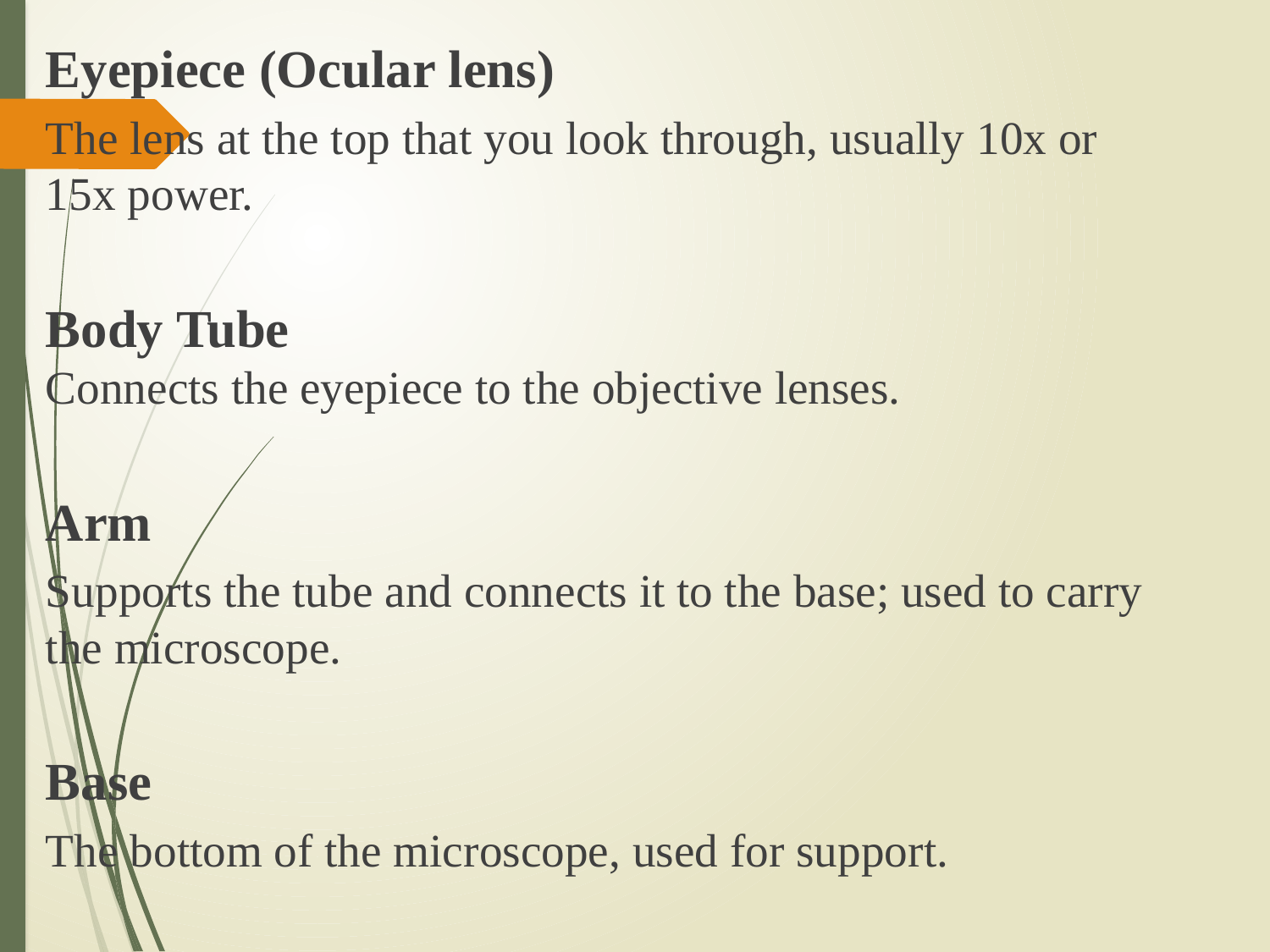

Eyepiece (Ocular lens)
The lens at the top that you look through, usually 10x or 15x power.

Body Tube
Connects the eyepiece to the objective lenses.

Arm
Supports the tube and connects it to the base; used to carry the microscope.

Base
The bottom of the microscope, used for support.